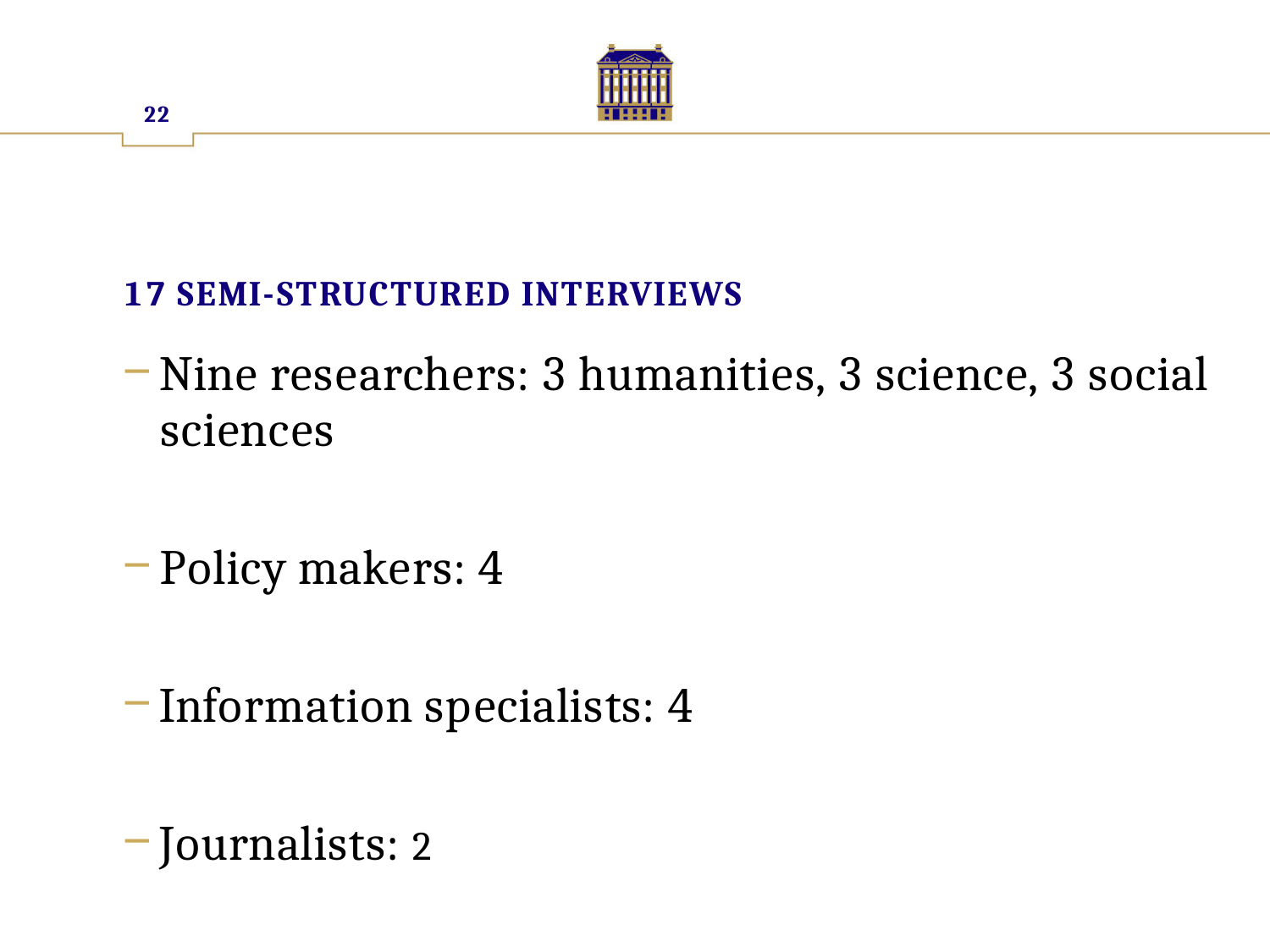

22
# 17 semi-structured interviews
Nine researchers: 3 humanities, 3 science, 3 social sciences

Policy makers: 4

Information specialists: 4

Journalists: 2